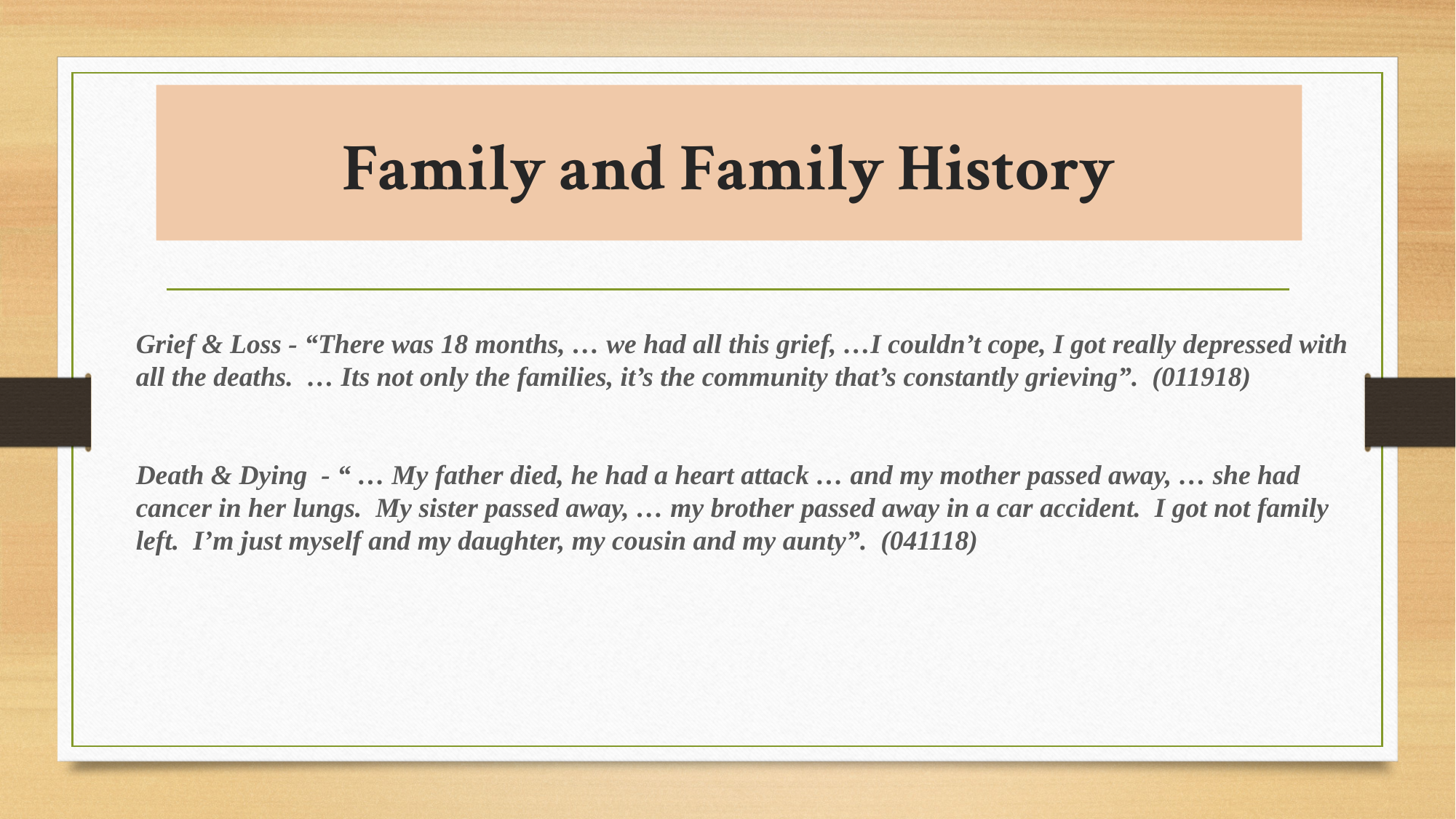

# Family and Family History
Grief & Loss - “There was 18 months, … we had all this grief, …I couldn’t cope, I got really depressed with all the deaths.  … Its not only the families, it’s the community that’s constantly grieving”.  (011918)

Death & Dying  - “ … My father died, he had a heart attack … and my mother passed away, … she had cancer in her lungs.  My sister passed away, … my brother passed away in a car accident.  I got not family left.  I’m just myself and my daughter, my cousin and my aunty”.  (041118)